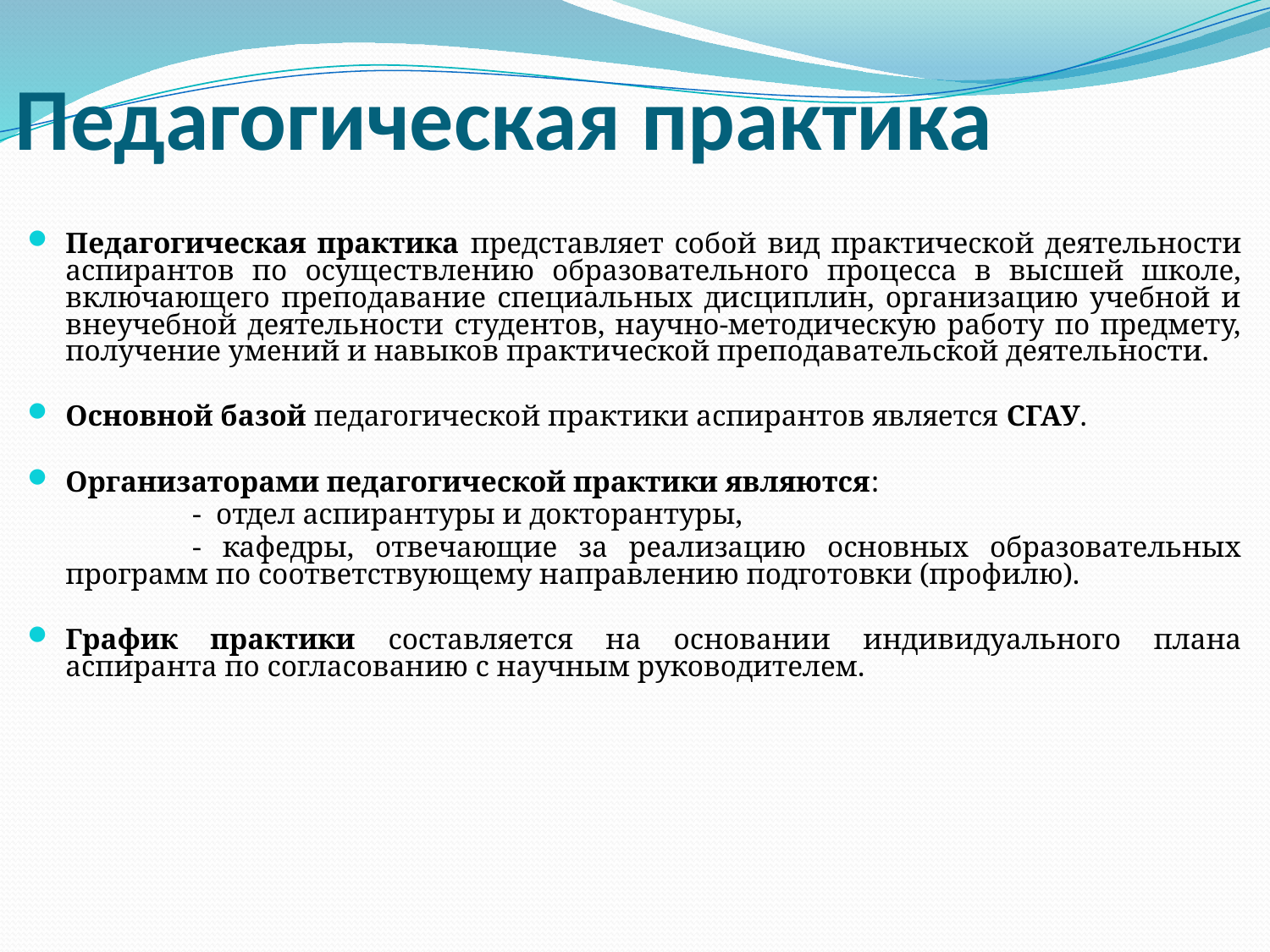

# Педагогическая практика

Педагогическая практика представляет собой вид практической деятельности аспирантов по осуществлению образовательного процесса в высшей школе, включающего преподавание специальных дисциплин, организацию учебной и внеучебной деятельности студентов, научно-методическую работу по предмету, получение умений и навыков практической преподавательской деятельности.

Основной базой педагогической практики аспирантов является СГАУ.

Организаторами педагогической практики являются:
		-  отдел аспирантуры и докторантуры,
		- кафедры, отвечающие за реализацию основных образовательных программ по соответствующему направлению подготовки (профилю).

График практики составляется на основании индивидуального плана аспиранта по согласованию с научным руководителем.